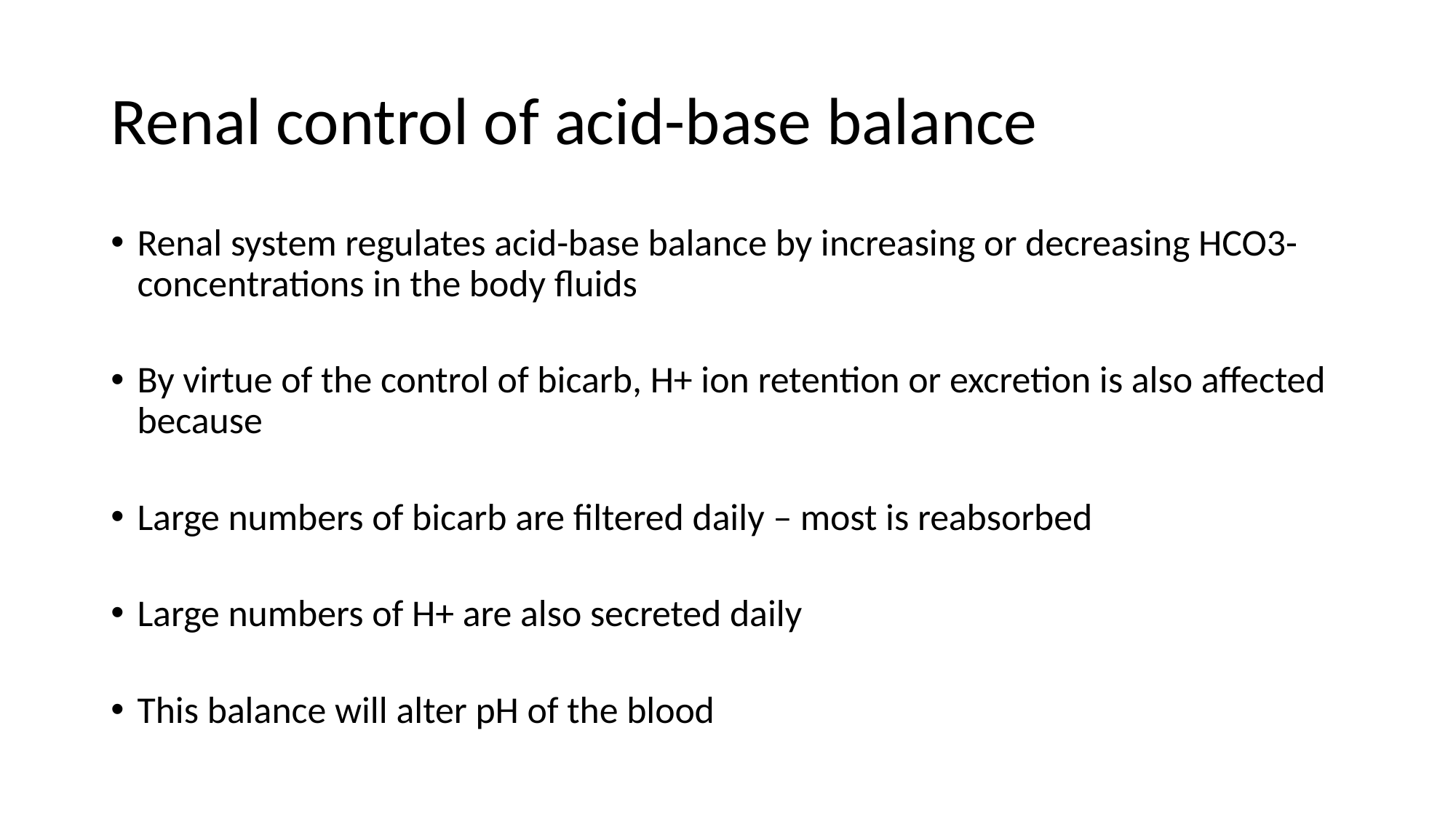

# Renal control of acid-base balance
Renal system regulates acid-base balance by increasing or decreasing HCO3- concentrations in the body fluids

By virtue of the control of bicarb, H+ ion retention or excretion is also affected because

Large numbers of bicarb are filtered daily – most is reabsorbed

Large numbers of H+ are also secreted daily

This balance will alter pH of the blood